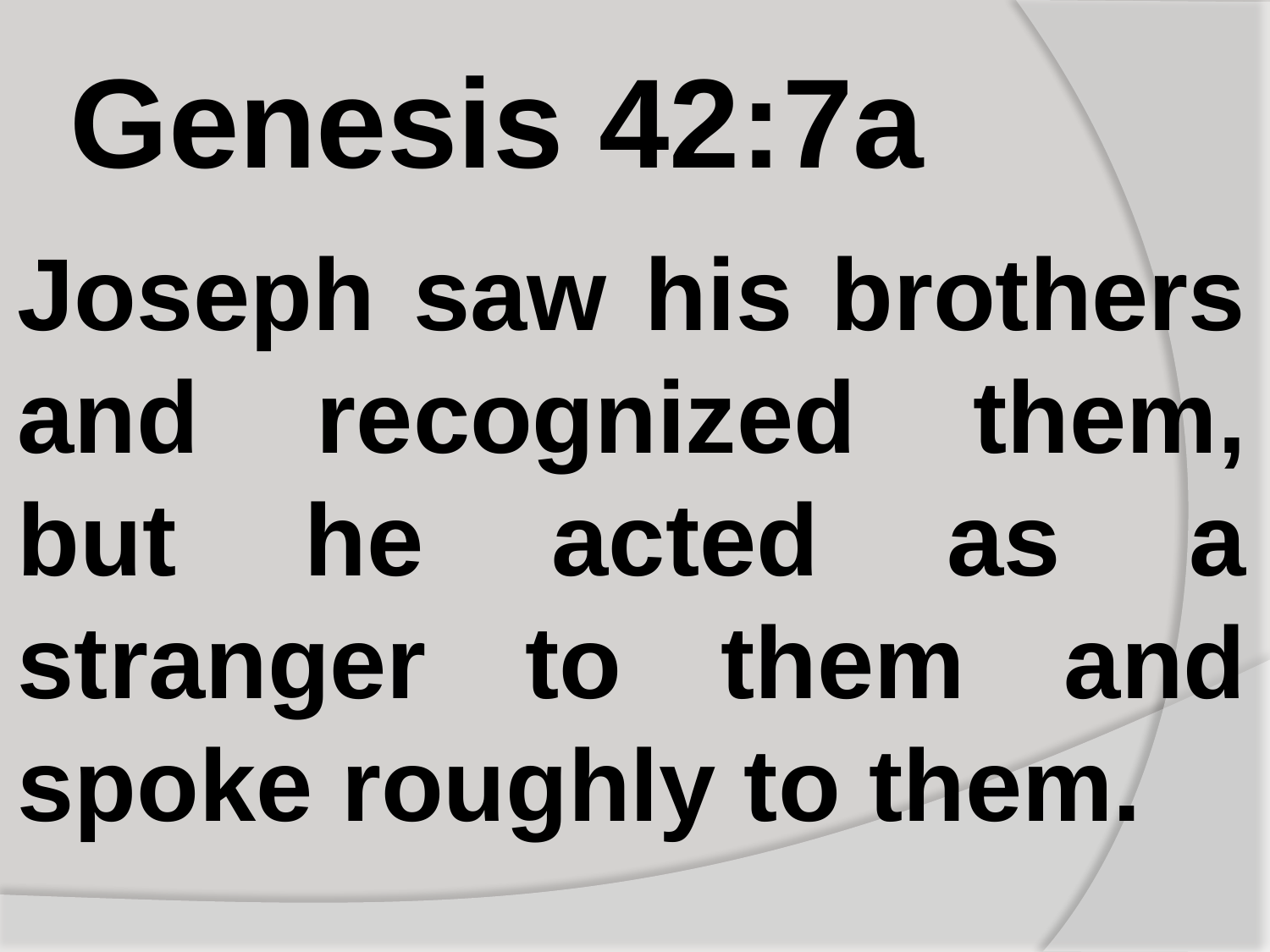

# Genesis 42:7a
Joseph saw his brothers and recognized them, but he acted as a stranger to them and spoke roughly to them.